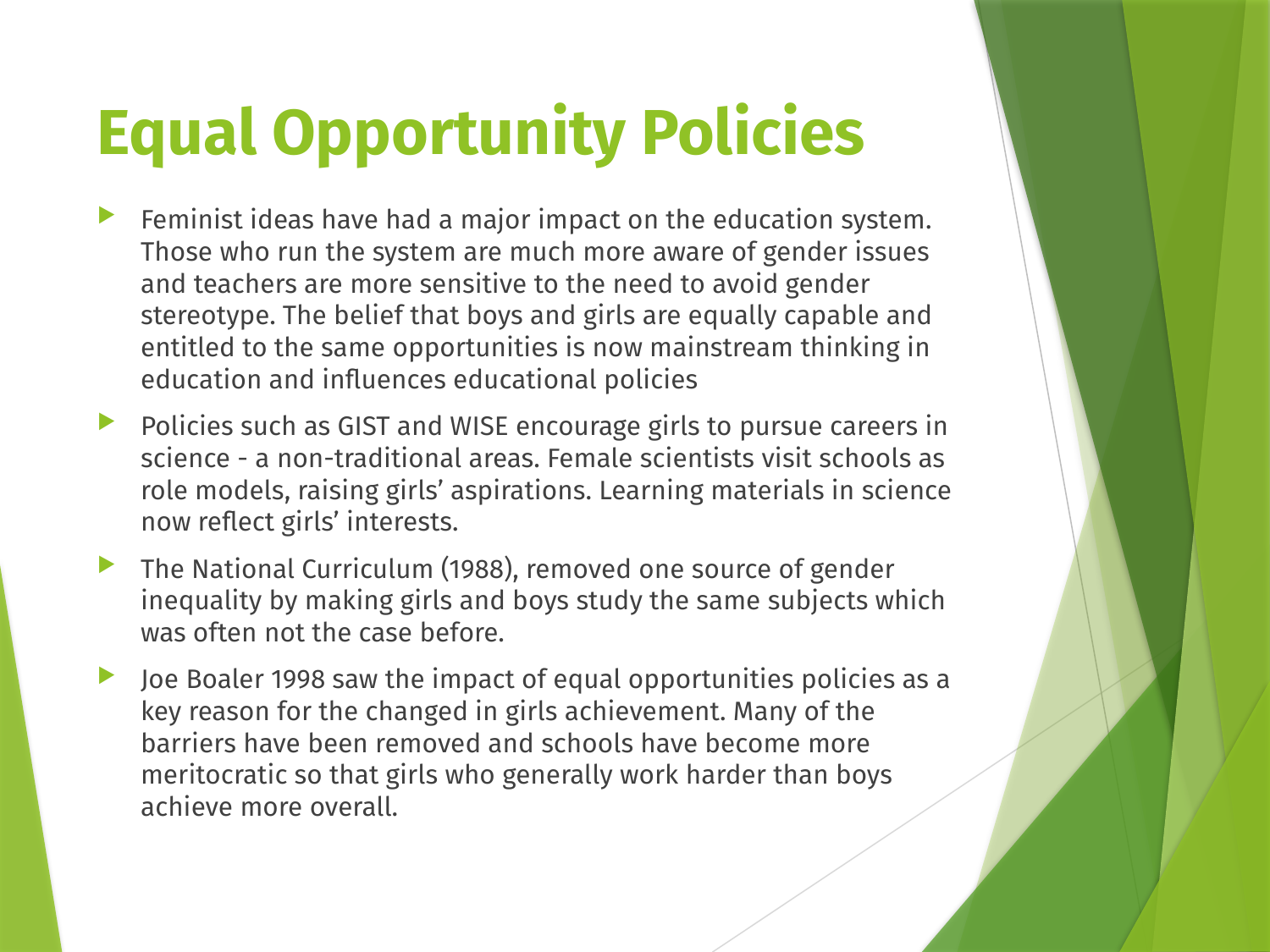

# Equal Opportunity Policies
Feminist ideas have had a major impact on the education system. Those who run the system are much more aware of gender issues and teachers are more sensitive to the need to avoid gender stereotype. The belief that boys and girls are equally capable and entitled to the same opportunities is now mainstream thinking in education and influences educational policies
Policies such as GIST and WISE encourage girls to pursue careers in science - a non-traditional areas. Female scientists visit schools as role models, raising girls’ aspirations. Learning materials in science now reflect girls’ interests.
The National Curriculum (1988), removed one source of gender inequality by making girls and boys study the same subjects which was often not the case before.
Joe Boaler 1998 saw the impact of equal opportunities policies as a key reason for the changed in girls achievement. Many of the barriers have been removed and schools have become more meritocratic so that girls who generally work harder than boys achieve more overall.